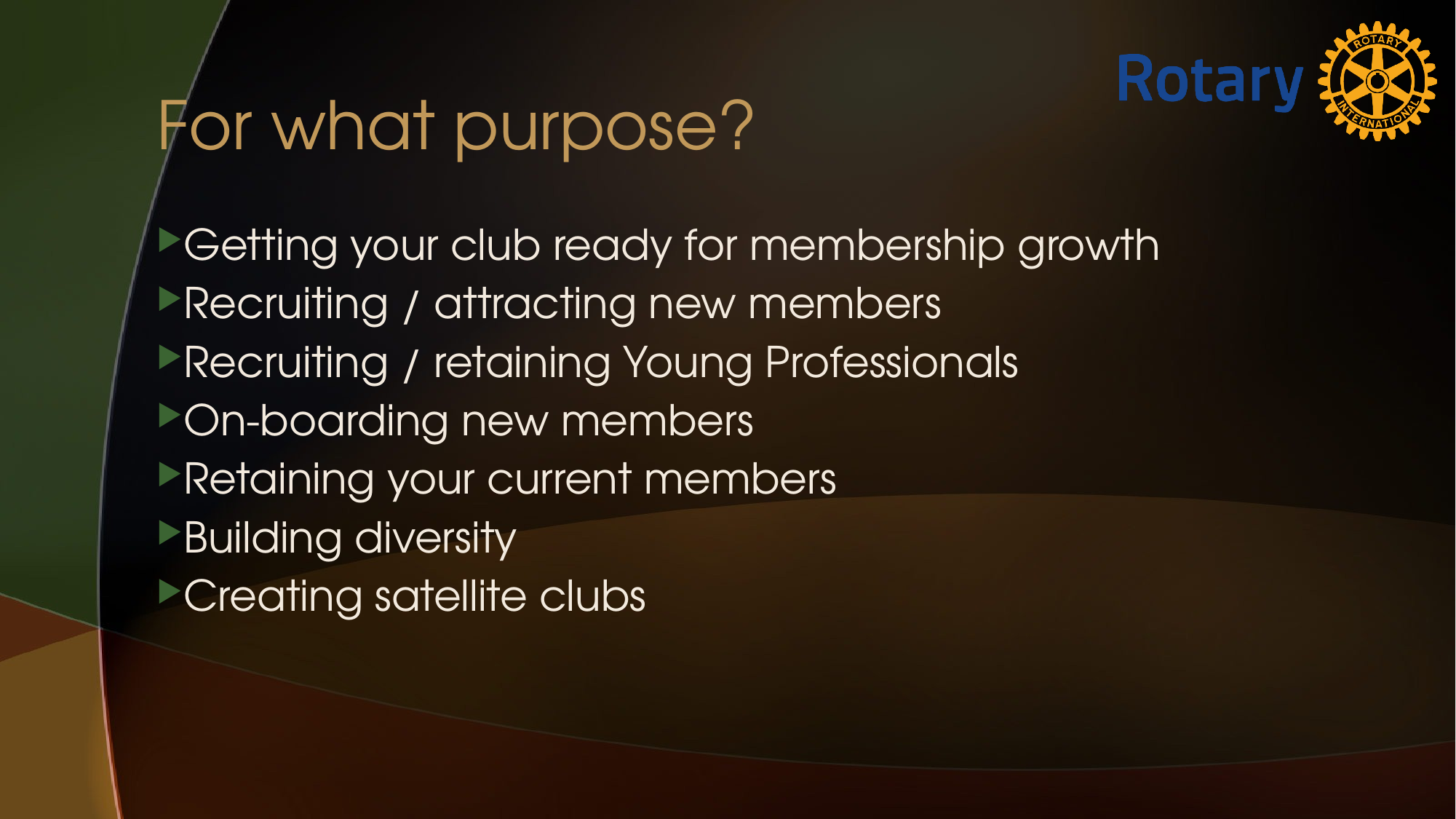

# For what purpose?
Getting your club ready for membership growth
Recruiting / attracting new members
Recruiting / retaining Young Professionals
On-boarding new members
Retaining your current members
Building diversity
Creating satellite clubs